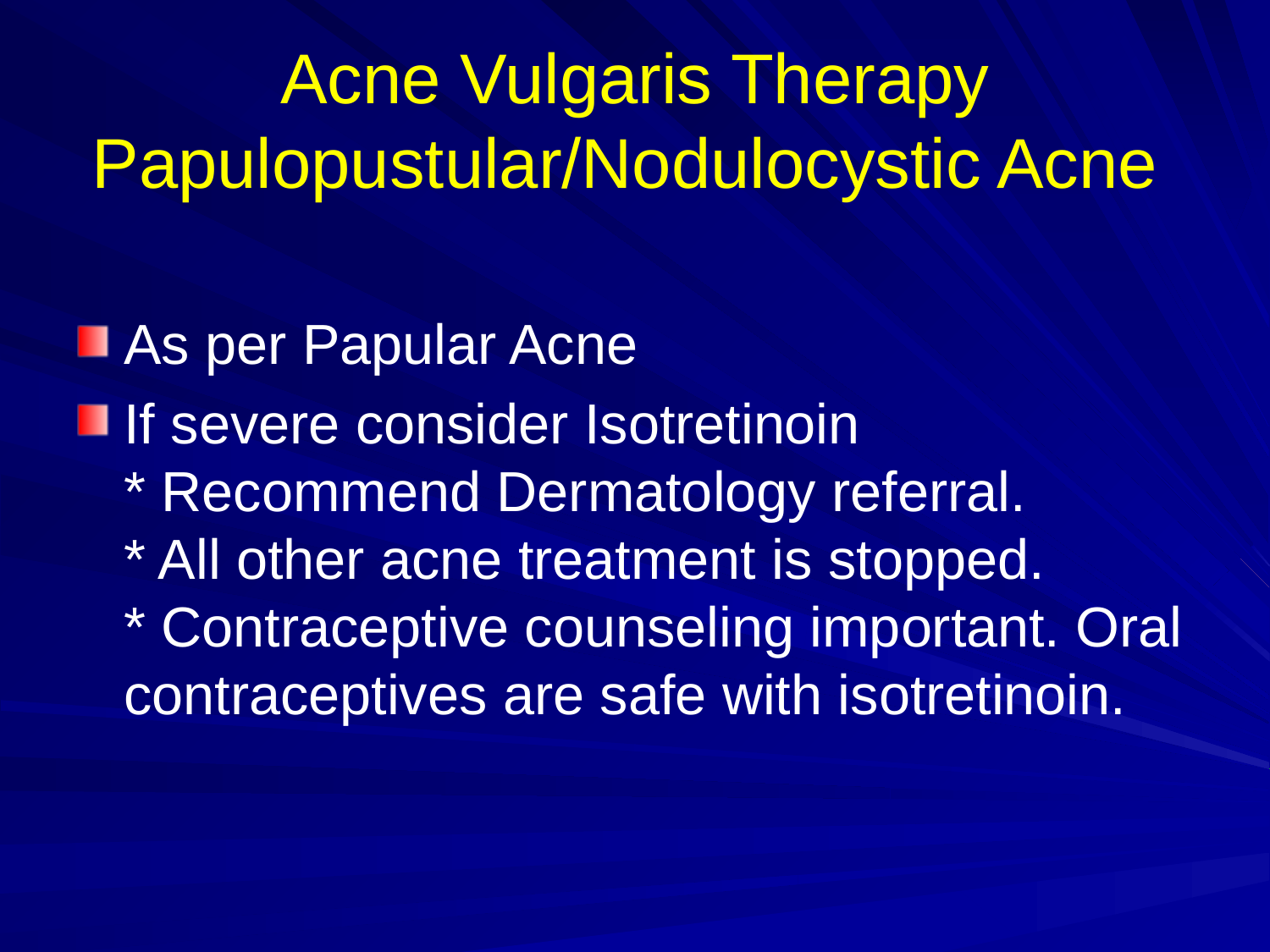

# Acne Vulgaris Therapy Papulopustular/Nodulocystic Acne
As per Papular Acne
If severe consider Isotretinoin
* Recommend Dermatology referral.
* All other acne treatment is stopped.
* Contraceptive counseling important. Oral contraceptives are safe with isotretinoin.